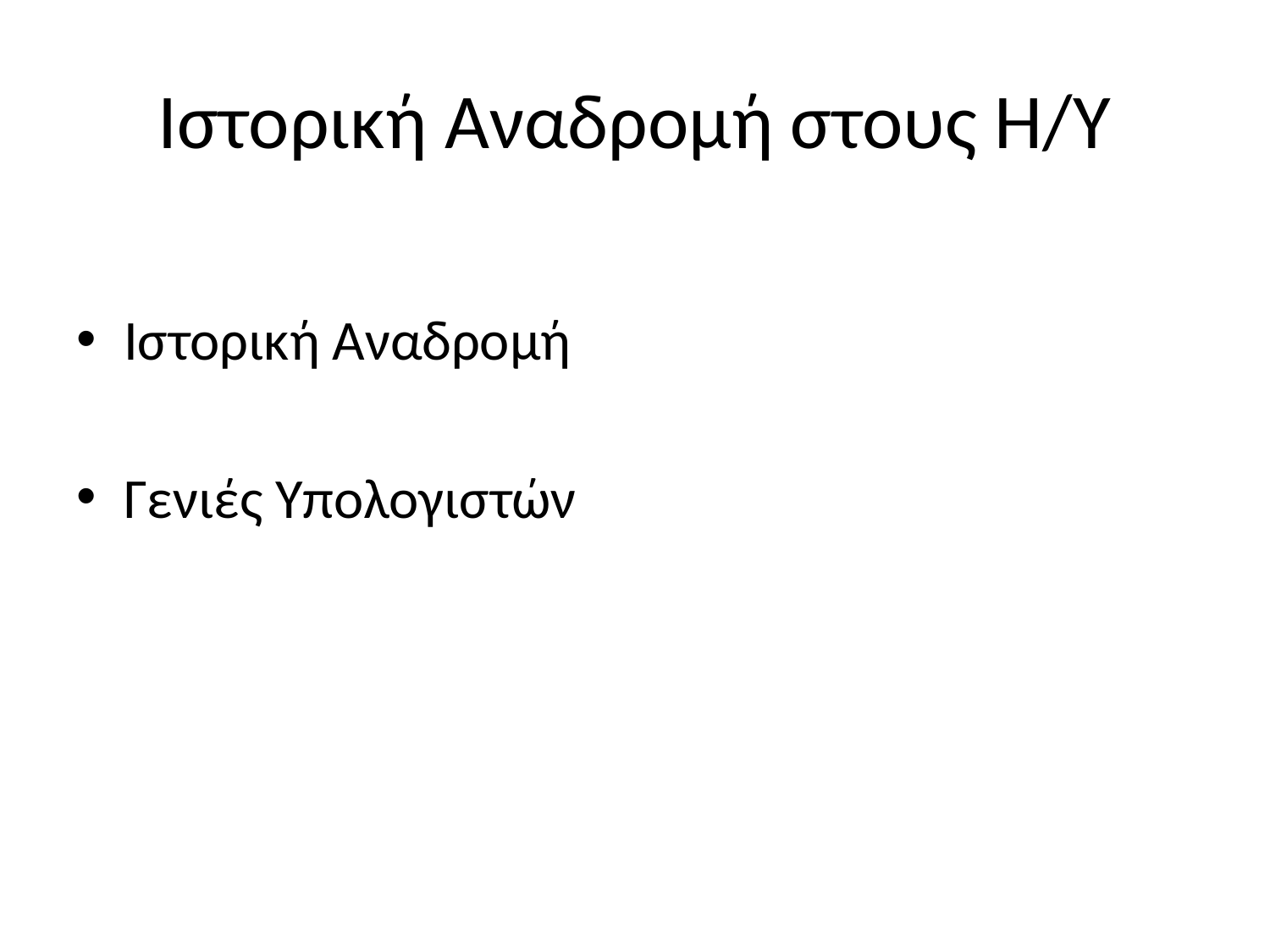

# Ιστορική Αναδρομή στους Η/Υ
Ιστορική Αναδρομή

Γενιές Υπολογιστών